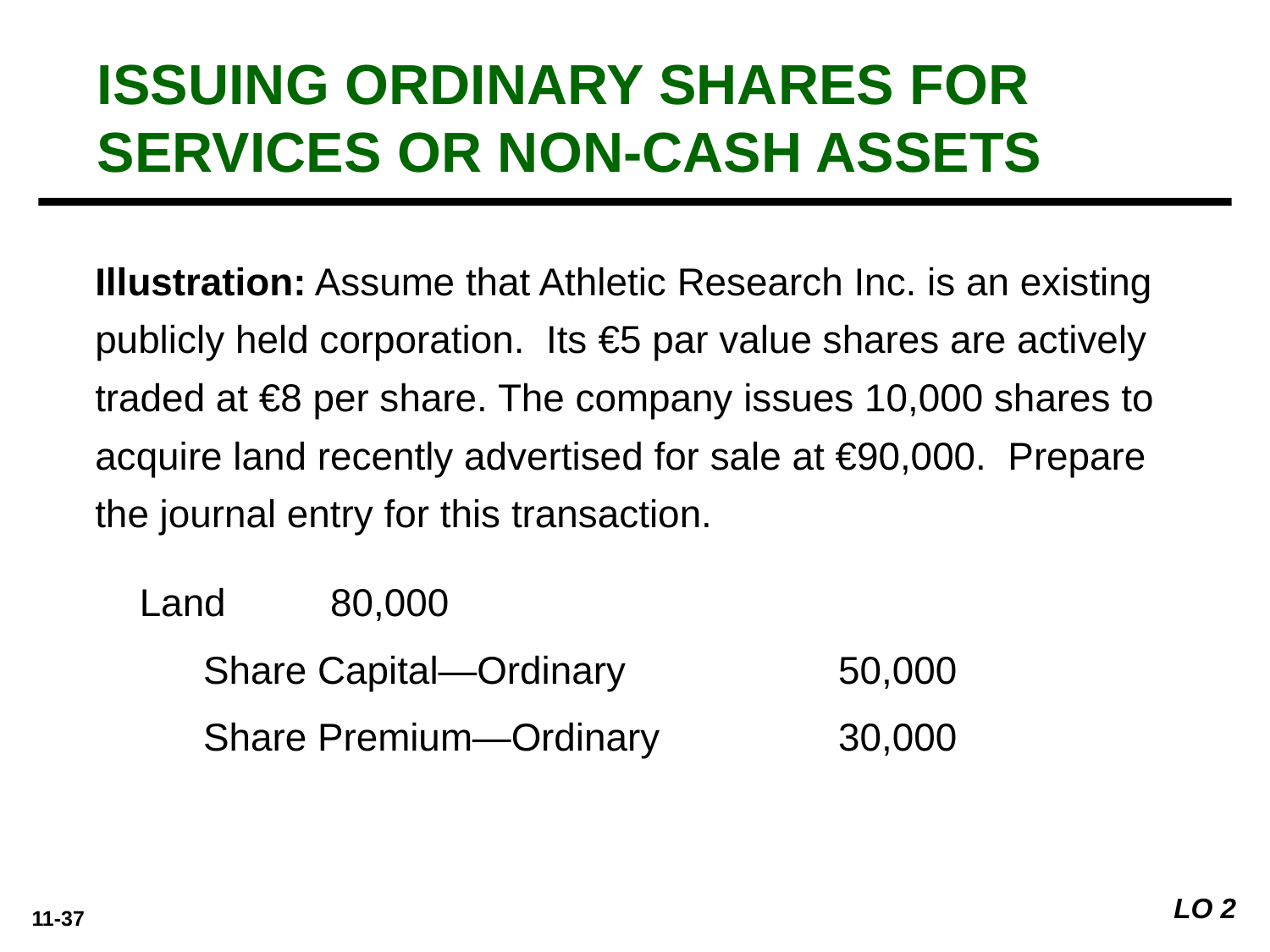

ISSUING ORDINARY SHARES FOR SERVICES OR NON-CASH ASSETS

Illustration: Assume that Athletic Research Inc. is an existing publicly held corporation.  Its €5 par value shares are actively traded at €8 per share. The company issues 10,000 shares to acquire land recently advertised for sale at €90,000.  Prepare the journal entry for this transaction.
Land  	80,000
	Share Capital—Ordinary  		50,000
	Share Premium—Ordinary  		30,000
LO 2